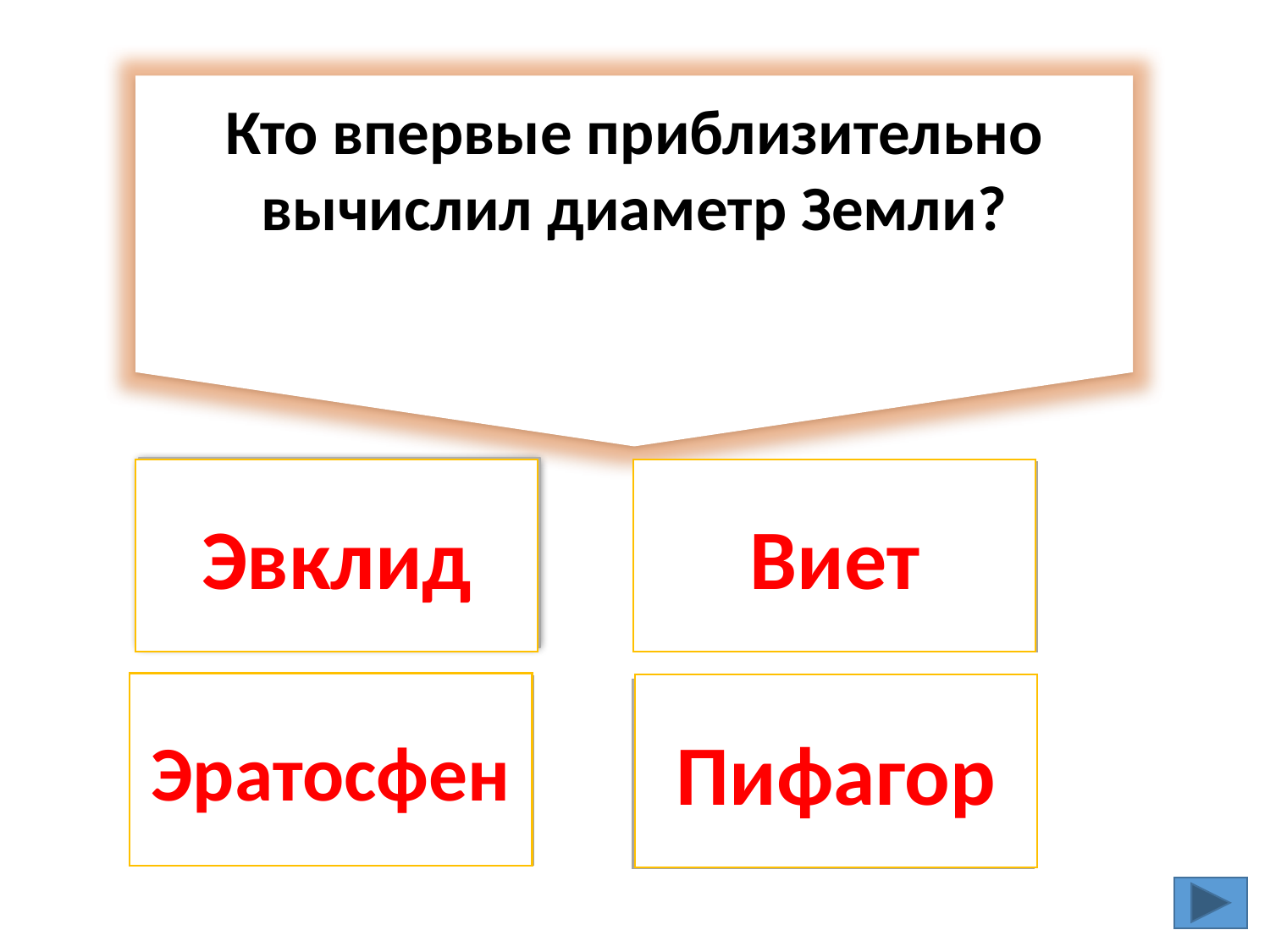

Кто впервые приблизительно вычислил диаметр Земли?
Неверно
Эвклид
Виет
Увы…
Эратосфен
Пифагор
Верно
Разве?